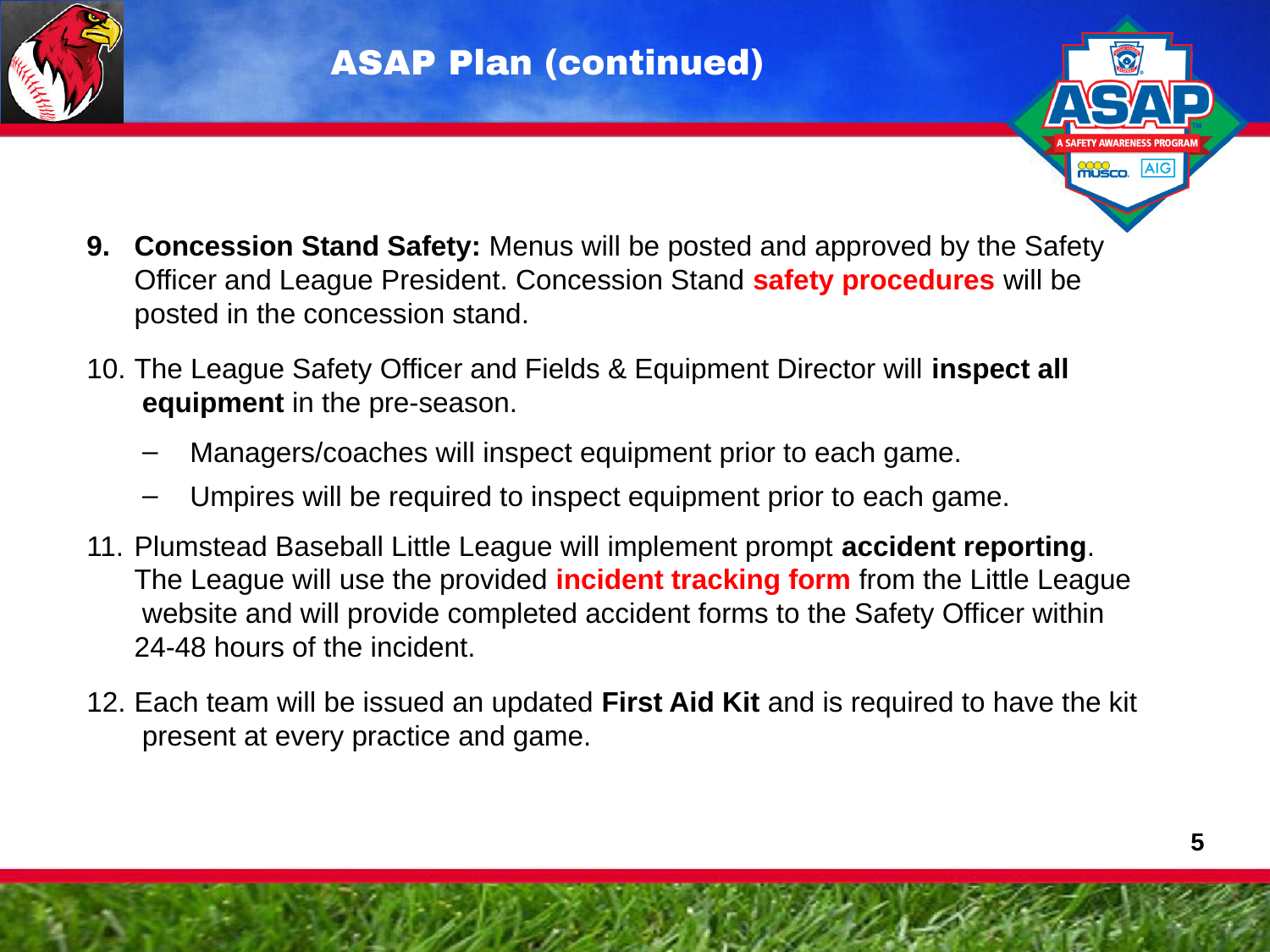

# ASAP Plan (continued)
Concession Stand Safety: Menus will be posted and approved by the Safety  Officer and League President. Concession Stand safety procedures will be  posted in the concession stand.
The League Safety Officer and Fields & Equipment Director will inspect all  equipment in the pre-season.
Managers/coaches will inspect equipment prior to each game.
Umpires will be required to inspect equipment prior to each game.
Plumstead Baseball Little League will implement prompt accident reporting.  The League will use the provided incident tracking form from the Little League  website and will provide completed accident forms to the Safety Officer within  24-48 hours of the incident.
Each team will be issued an updated First Aid Kit and is required to have the kit  present at every practice and game.
5